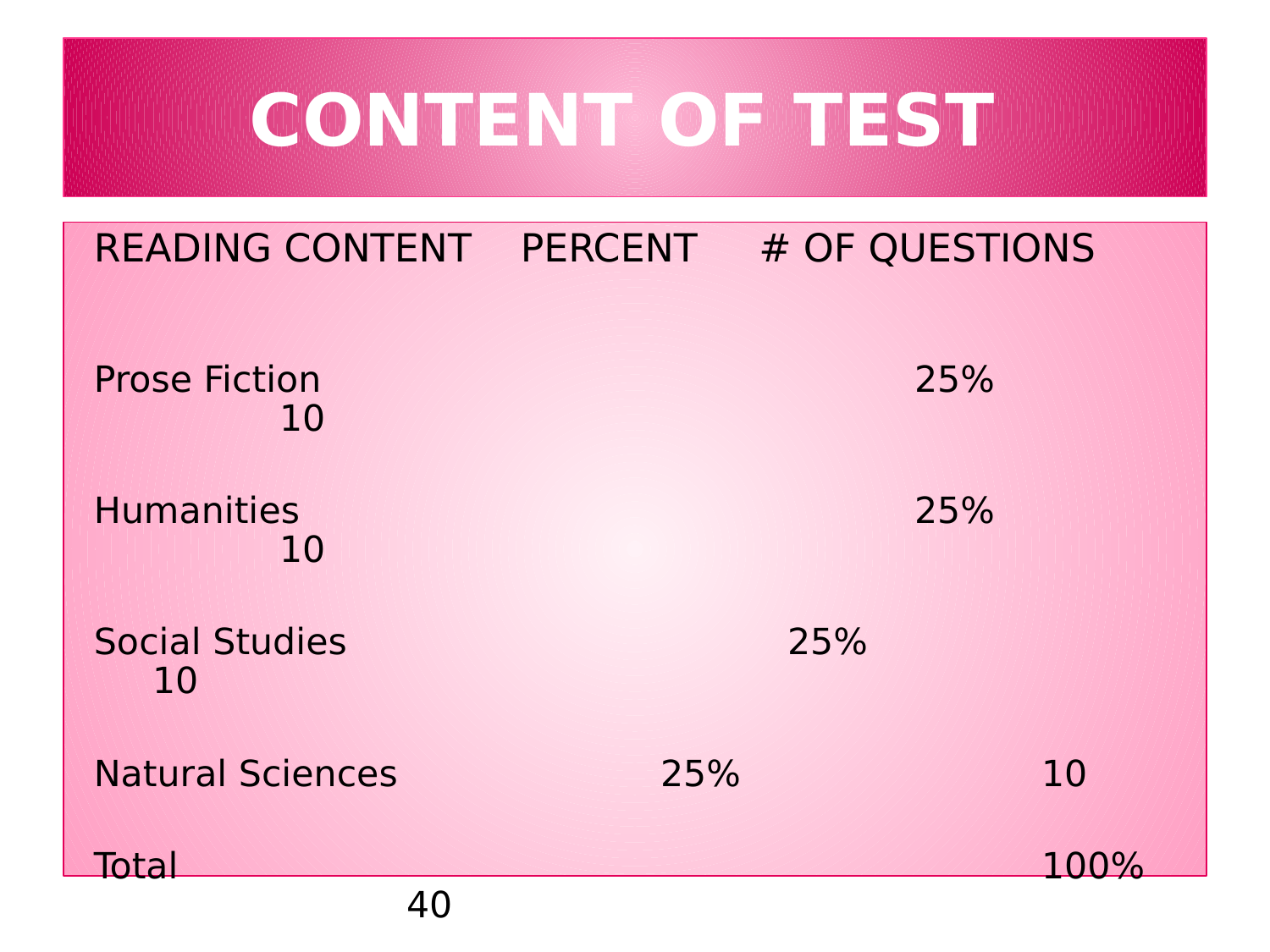

# CONTENT OF TEST
READING CONTENT    PERCENT     # OF QUESTIONS

Prose Fiction		  			25%			10

Humanities		  			25%			10

Social Studies				25%			10

Natural Sciences			25%			10

Total			  				100%			40